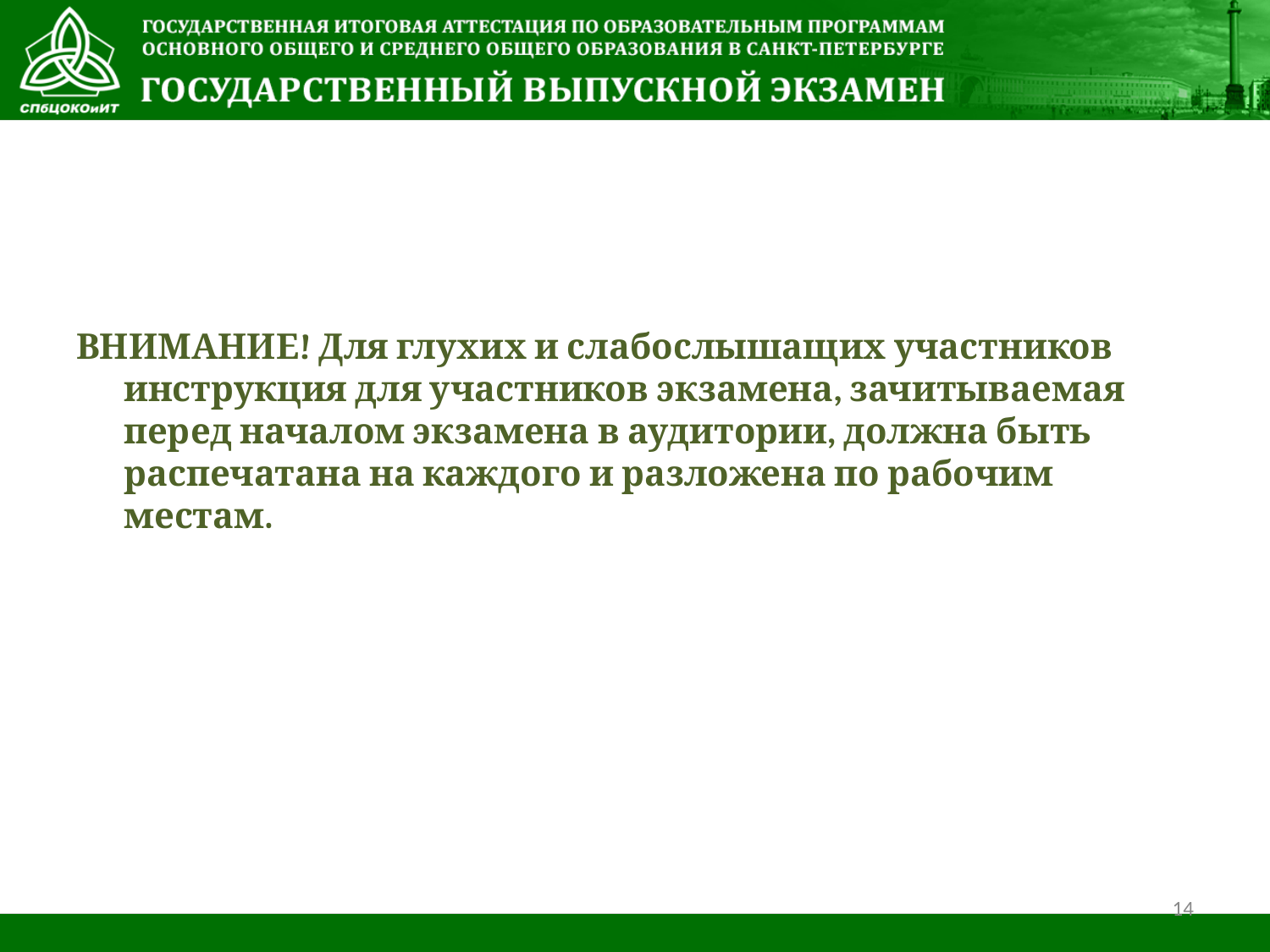

ВНИМАНИЕ! Для глухих и слабослышащих участников инструкция для участников экзамена, зачитываемая перед началом экзамена в аудитории, должна быть распечатана на каждого и разложена по рабочим местам.
14